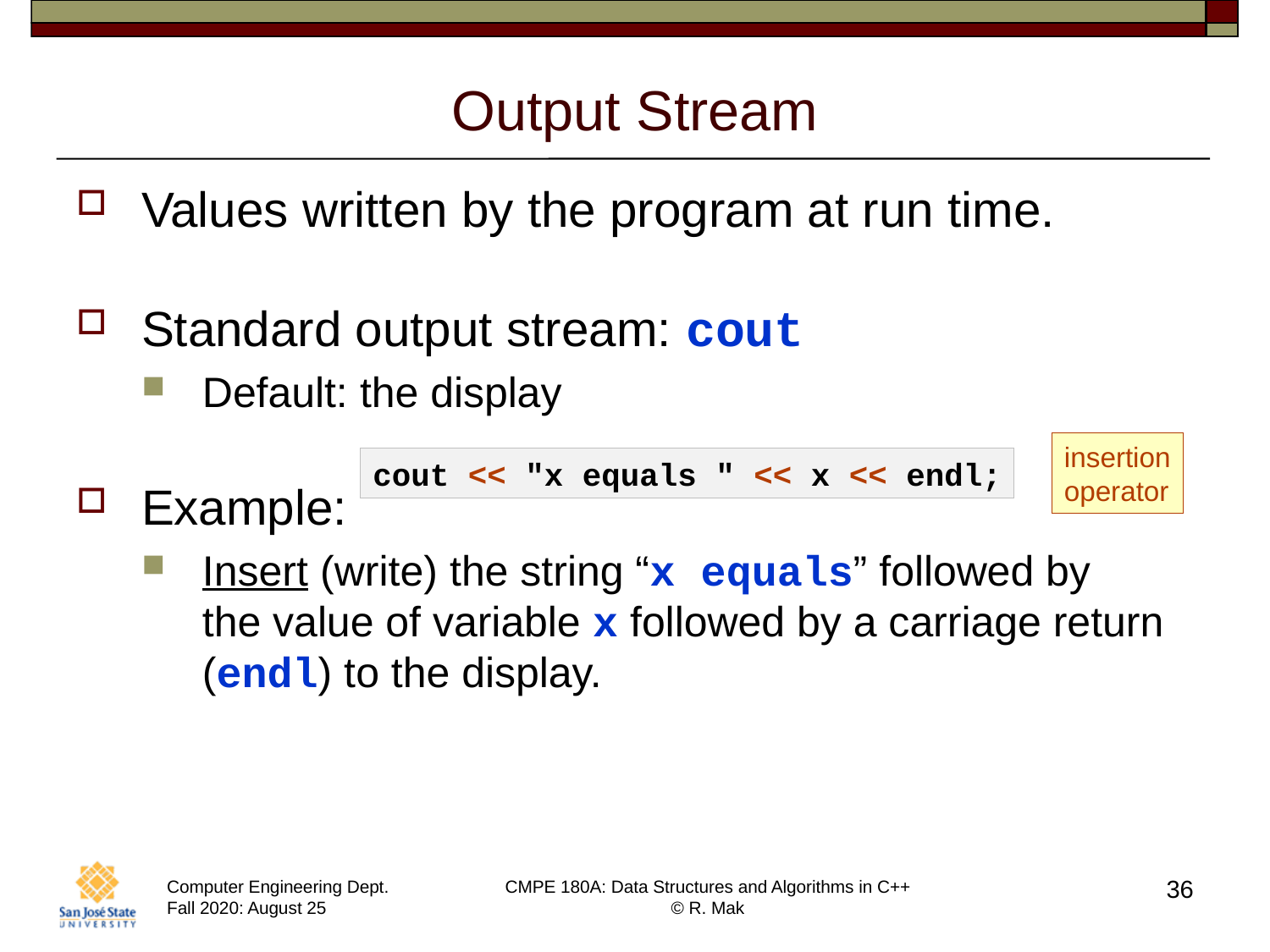

# Output Stream
Values written by the program at run time.

Standard output stream: cout
Default: the display

Example:
Insert (write) the string “x equals” followed by
the value of variable x followed by a carriage return (endl) to the display.
insertion
operator
cout << "x equals " << x << endl;
36